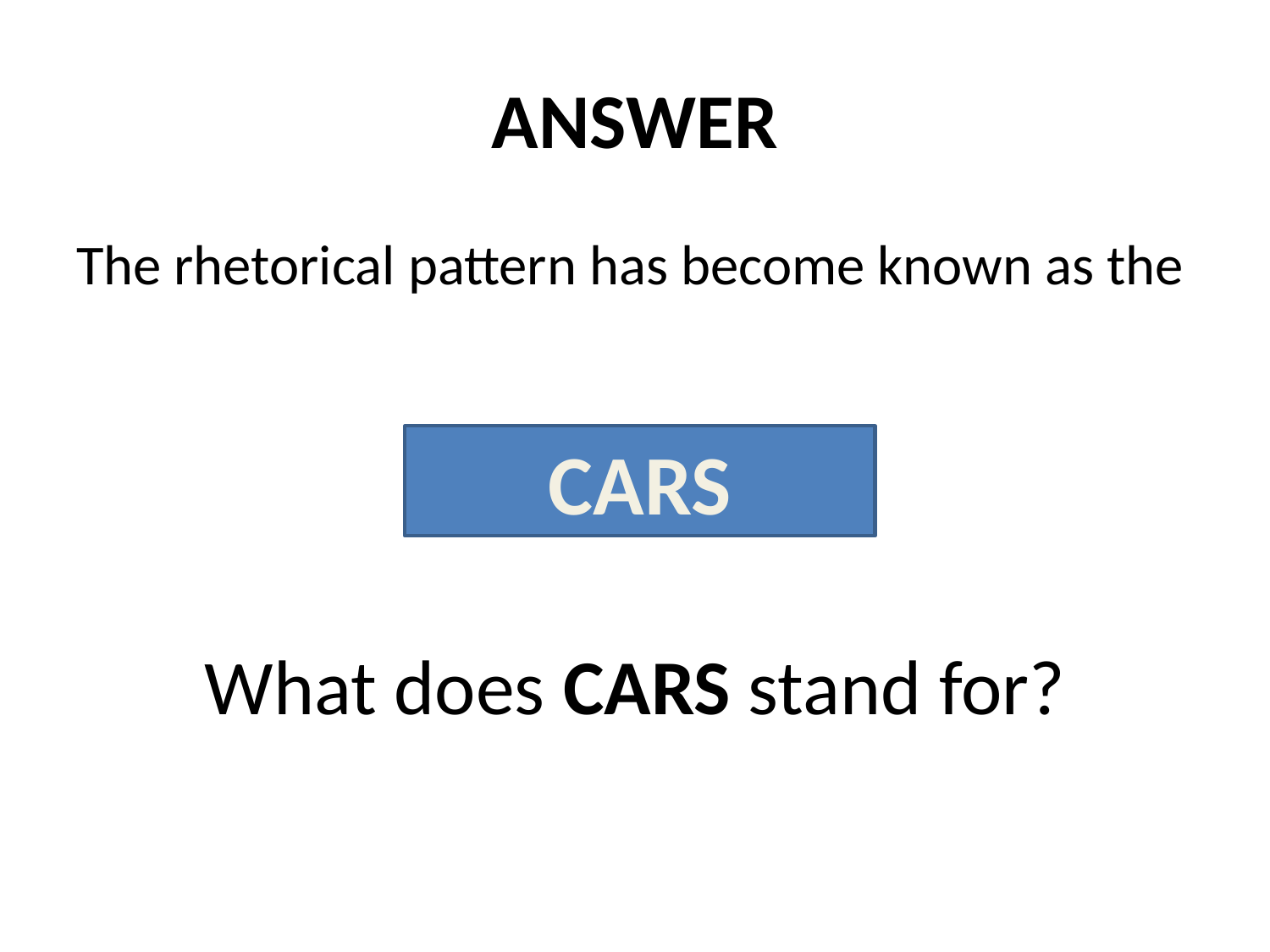

# ANSWER
The rhetorical pattern has become known as the

CARS model

What does CARS stand for?
CARS